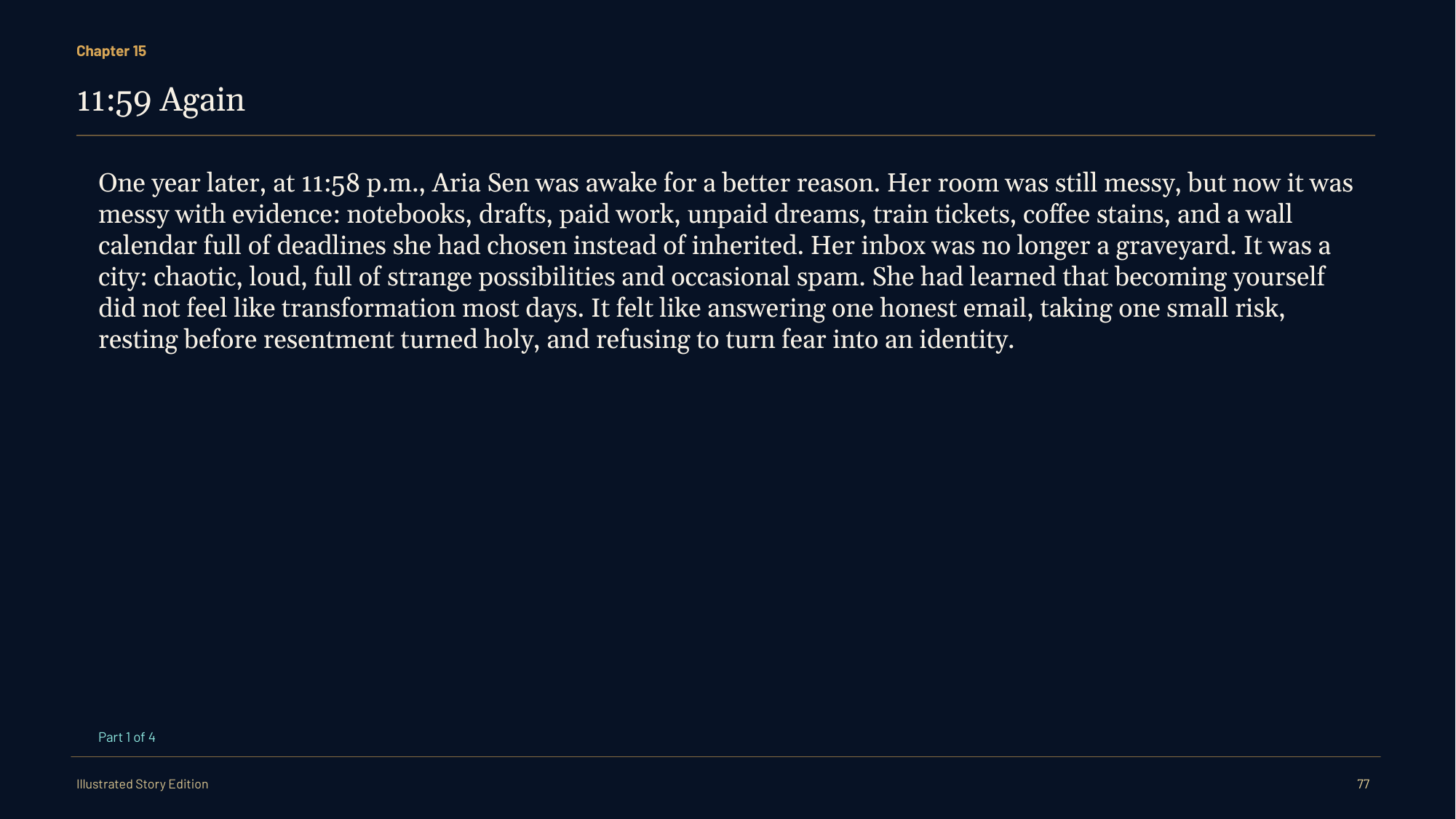

Chapter 15
11:59 Again

One year later, at 11:58 p.m., Aria Sen was awake for a better reason. Her room was still messy, but now it was messy with evidence: notebooks, drafts, paid work, unpaid dreams, train tickets, coffee stains, and a wall calendar full of deadlines she had chosen instead of inherited. Her inbox was no longer a graveyard. It was a city: chaotic, loud, full of strange possibilities and occasional spam. She had learned that becoming yourself did not feel like transformation most days. It felt like answering one honest email, taking one small risk, resting before resentment turned holy, and refusing to turn fear into an identity.
Part 1 of 4

Illustrated Story Edition
77